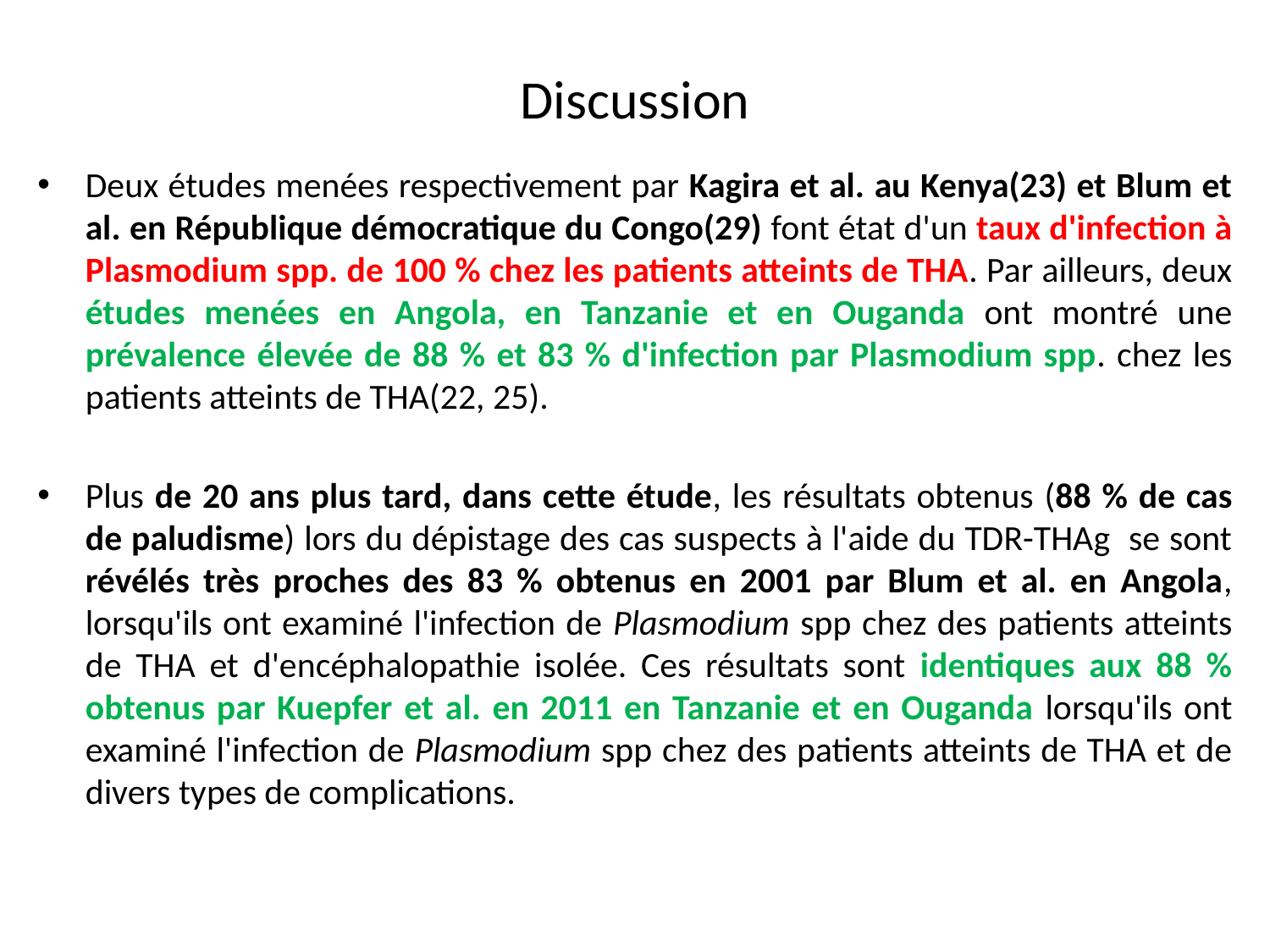

# Discussion
Deux études menées respectivement par Kagira et al. au Kenya(23) et Blum et al. en République démocratique du Congo(29) font état d'un taux d'infection à Plasmodium spp. de 100 % chez les patients atteints de THA. Par ailleurs, deux études menées en Angola, en Tanzanie et en Ouganda ont montré une prévalence élevée de 88 % et 83 % d'infection par Plasmodium spp. chez les patients atteints de THA(22, 25).

Plus de 20 ans plus tard, dans cette étude, les résultats obtenus (88 % de cas de paludisme) lors du dépistage des cas suspects à l'aide du TDR-THAg  se sont révélés très proches des 83 % obtenus en 2001 par Blum et al. en Angola, lorsqu'ils ont examiné l'infection de Plasmodium spp chez des patients atteints de THA et d'encéphalopathie isolée. Ces résultats sont identiques aux 88 % obtenus par Kuepfer et al. en 2011 en Tanzanie et en Ouganda lorsqu'ils ont examiné l'infection de Plasmodium spp chez des patients atteints de THA et de divers types de complications.